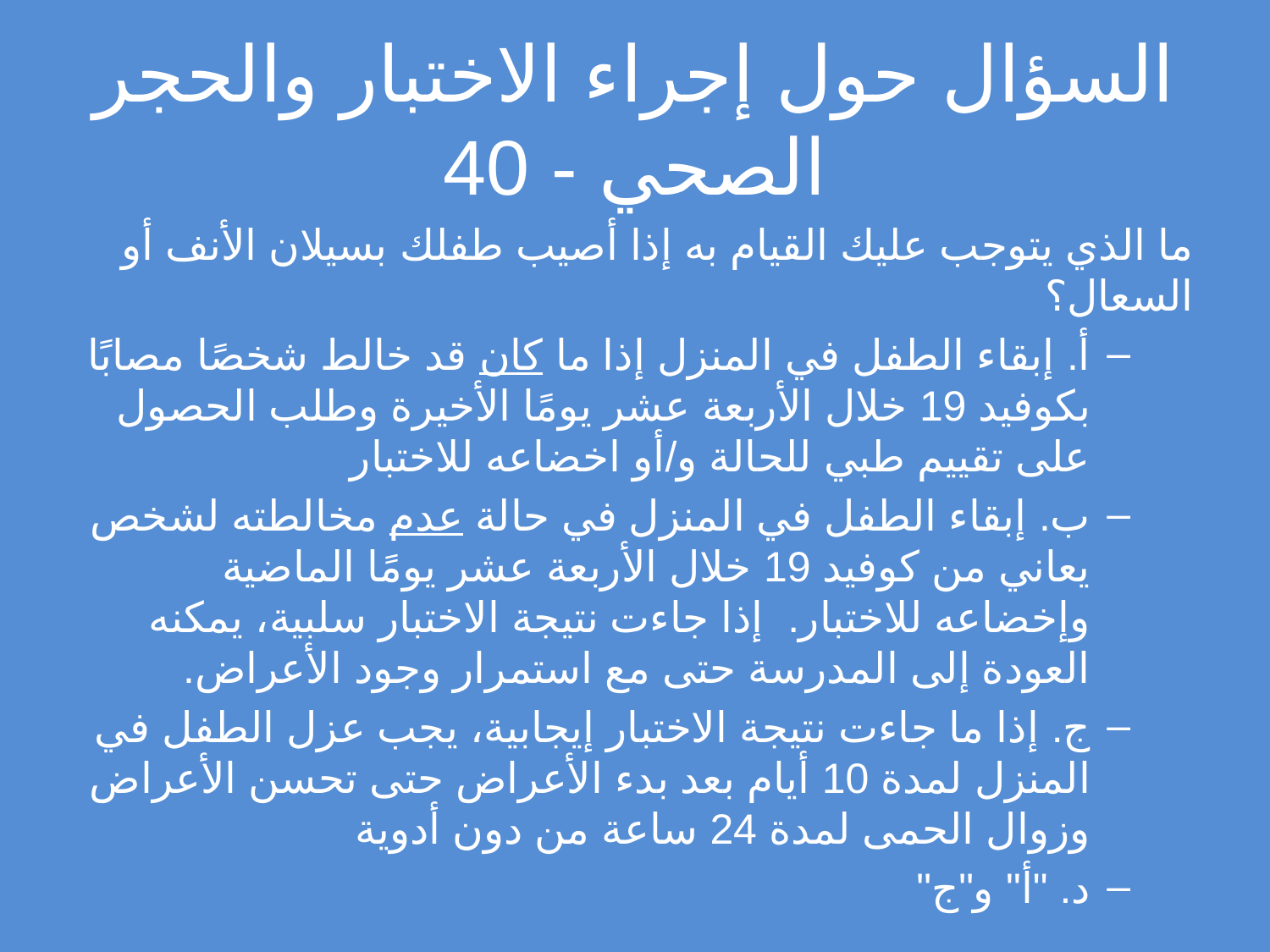

# السؤال حول إجراء الاختبار والحجر الصحي - 40
ما الذي يتوجب عليك القيام به إذا أصيب طفلك بسيلان الأنف أو السعال؟
أ. إبقاء الطفل في المنزل إذا ما كان قد خالط شخصًا مصابًا بكوفيد 19 خلال الأربعة عشر يومًا الأخيرة وطلب الحصول على تقييم طبي للحالة و/أو اخضاعه للاختبار
ب. إبقاء الطفل في المنزل في حالة عدم مخالطته لشخص يعاني من كوفيد 19 خلال الأربعة عشر يومًا الماضية وإخضاعه للاختبار.  إذا جاءت نتيجة الاختبار سلبية، يمكنه العودة إلى المدرسة حتى مع استمرار وجود الأعراض.
ج. إذا ما جاءت نتيجة الاختبار إيجابية، يجب عزل الطفل في المنزل لمدة 10 أيام بعد بدء الأعراض حتى تحسن الأعراض وزوال الحمى لمدة 24 ساعة من دون أدوية
د. "أ" و"ج"